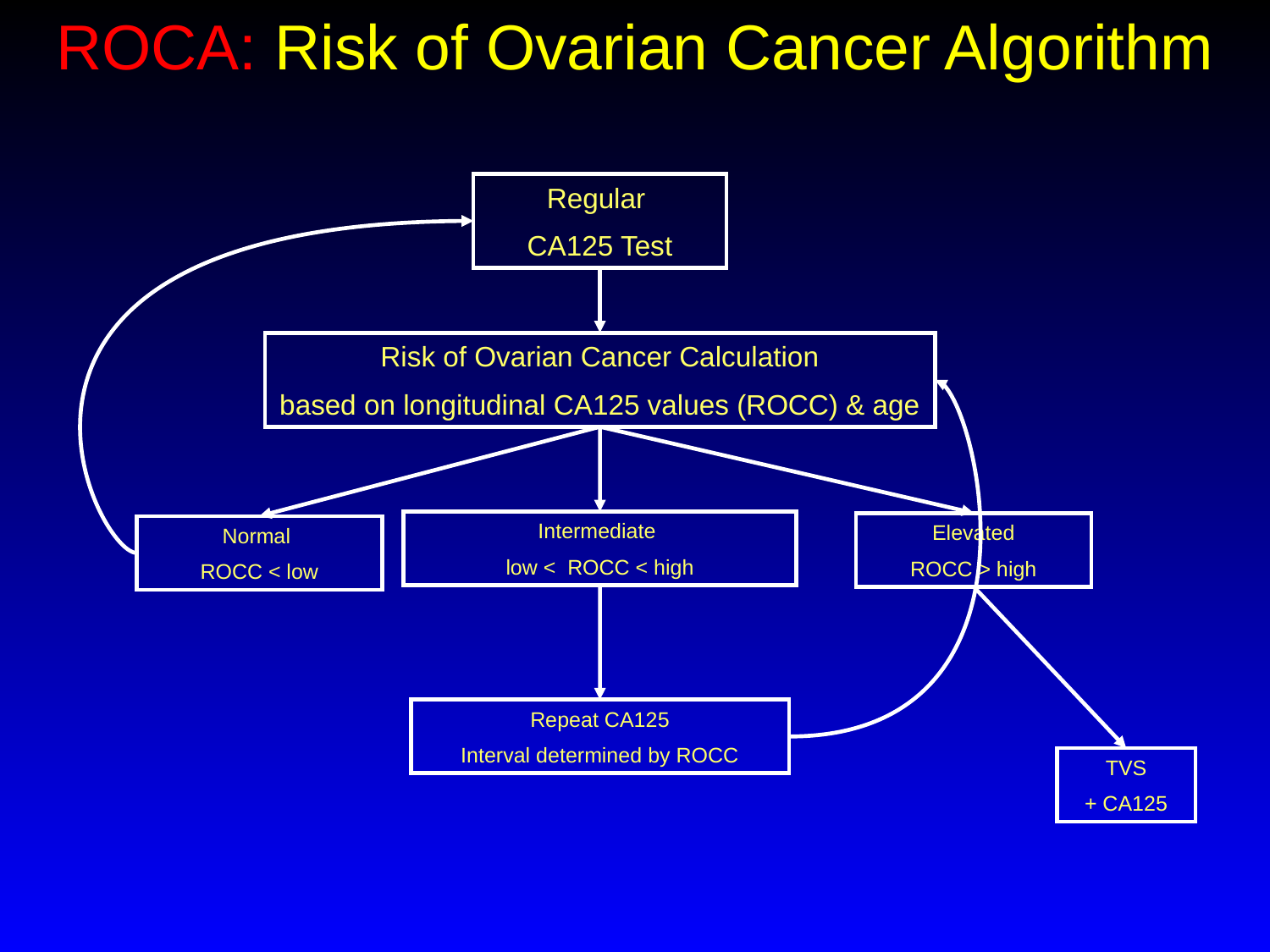

ROCA: Risk of Ovarian Cancer Algorithm
Regular
CA125 Test
Risk of Ovarian Cancer Calculation
based on longitudinal CA125 values (ROCC) & age
Intermediate
low <  ROCC < high
Elevated
ROCC > high
Normal
ROCC < low
Repeat CA125
Interval determined by ROCC
TVS
+ CA125